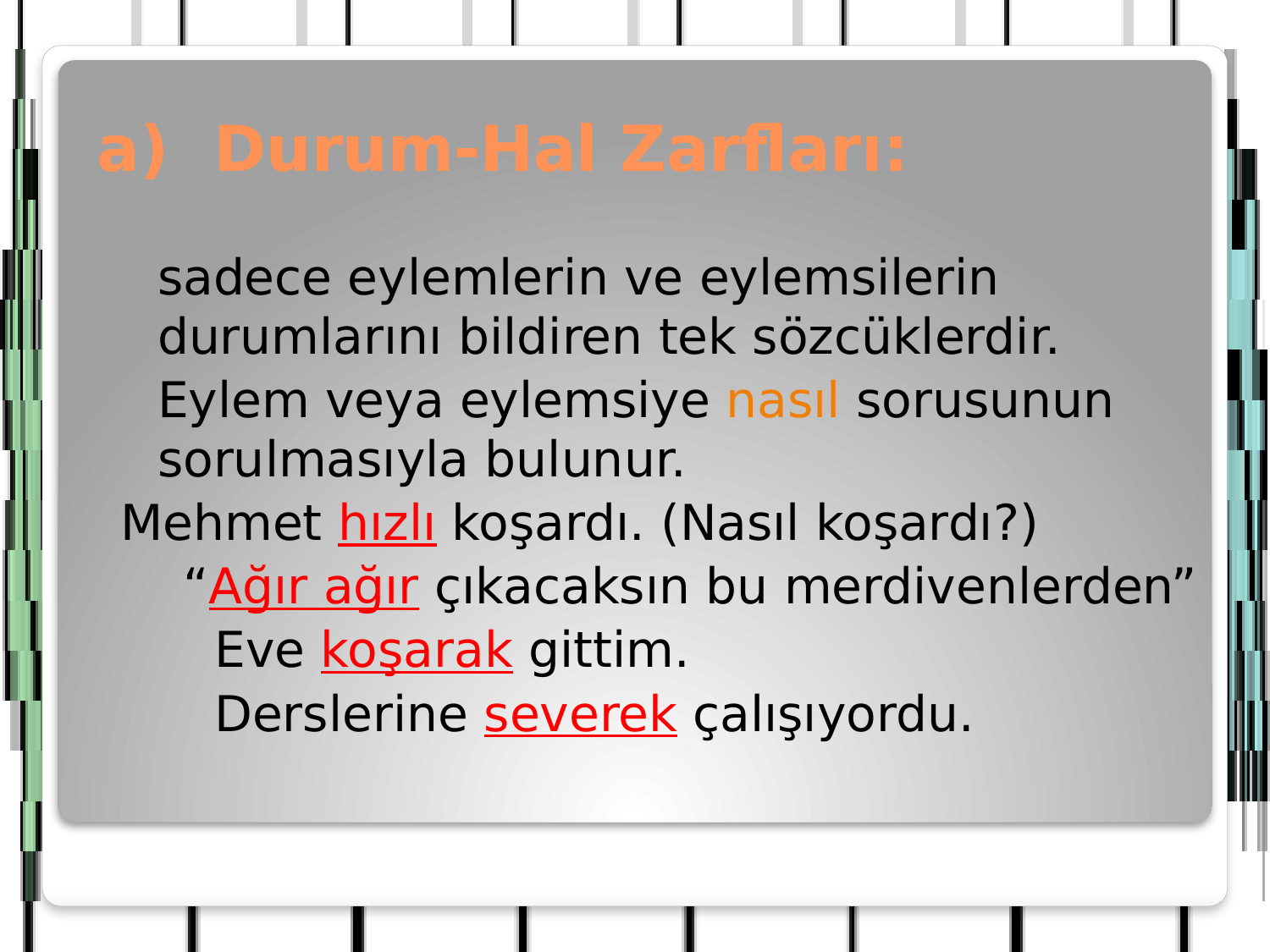

# Durum-Hal Zarfları:
	sadece eylemlerin ve eylemsilerin durumlarını bildiren tek sözcüklerdir.
	Eylem veya eylemsiye nasıl sorusunun sorulmasıyla bulunur.
Mehmet hızlı koşardı. (Nasıl koşardı?)
    “Ağır ağır çıkacaksın bu merdivenlerden”
      Eve koşarak gittim.
      Derslerine severek çalışıyordu.